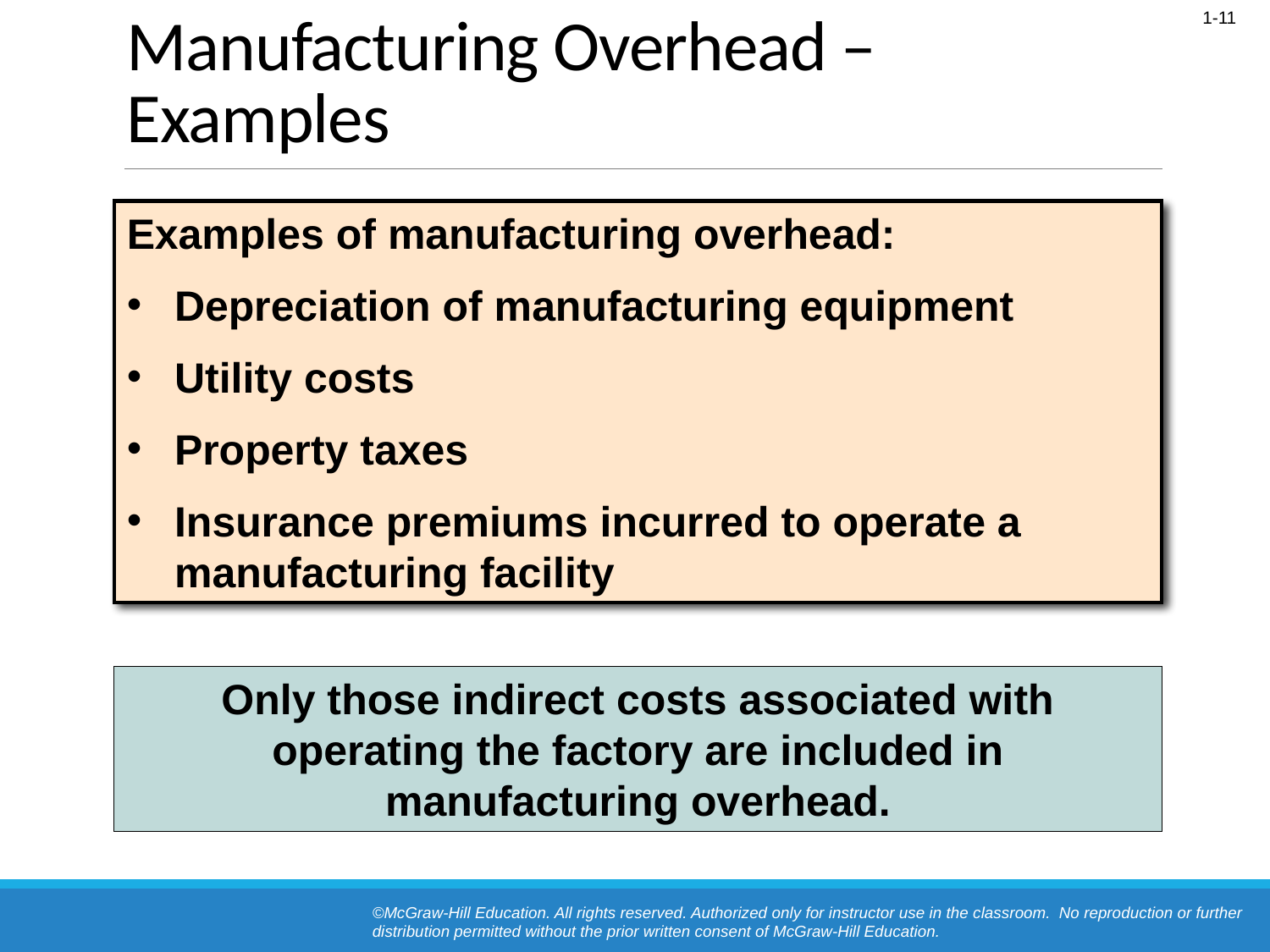

# Manufacturing Overhead – Examples
Examples of manufacturing overhead:
Depreciation of manufacturing equipment
Utility costs
Property taxes
Insurance premiums incurred to operate a manufacturing facility
Only those indirect costs associated with operating the factory are included in manufacturing overhead.